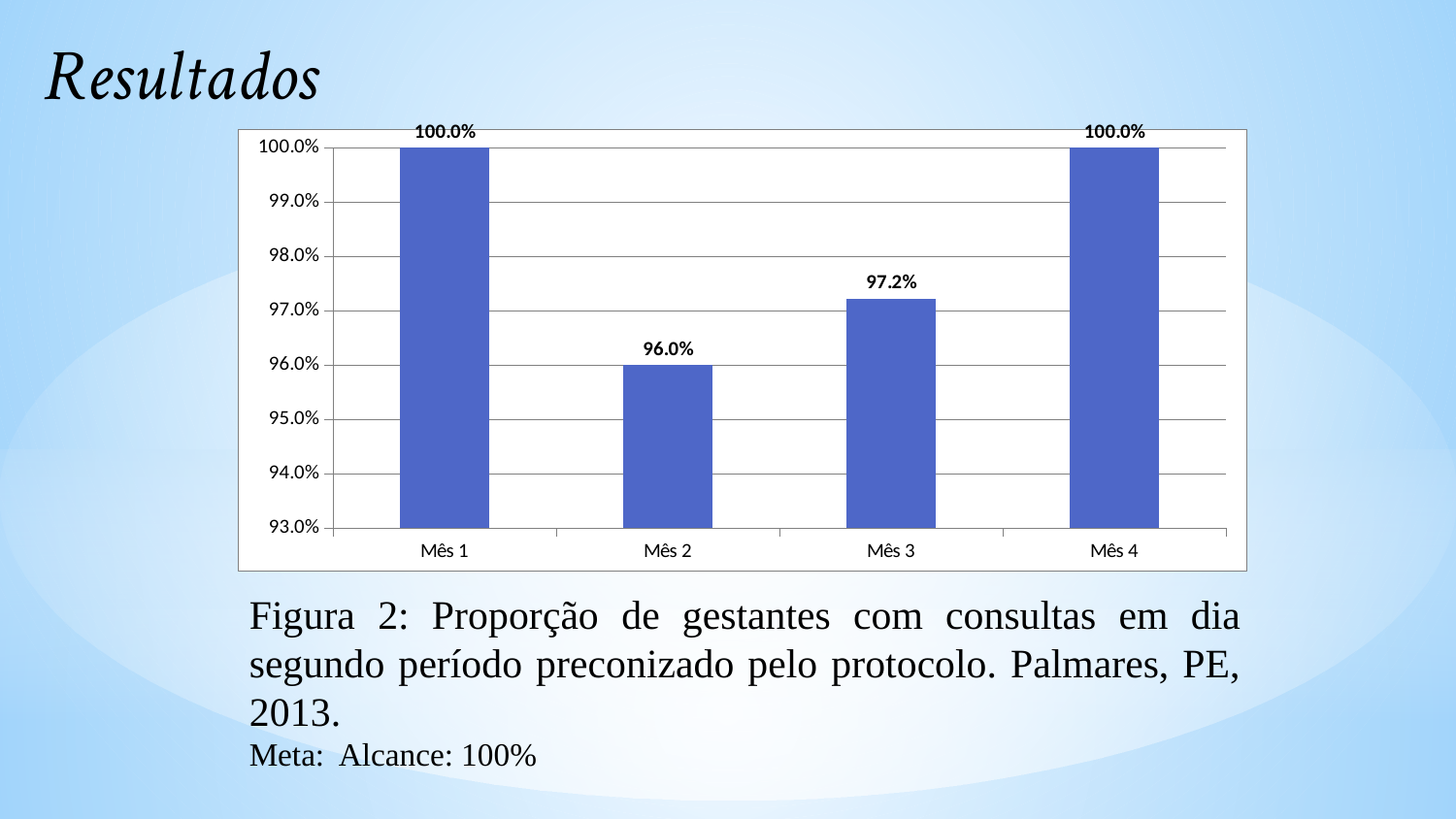

Resultados

### Chart

| Category | Proporção de gestantes com consultas em dia de acordo com os períodos preconizados pelo protocolo  |
|---|---|
| Mês 1 | 1.0 |
| Mês 2 | 0.96 |
| Mês 3 | 0.972222222222222 |
| Mês 4 | 1.0 |
Figura 2: Proporção de gestantes com consultas em dia segundo período preconizado pelo protocolo. Palmares, PE, 2013.
Meta:  Alcance: 100%